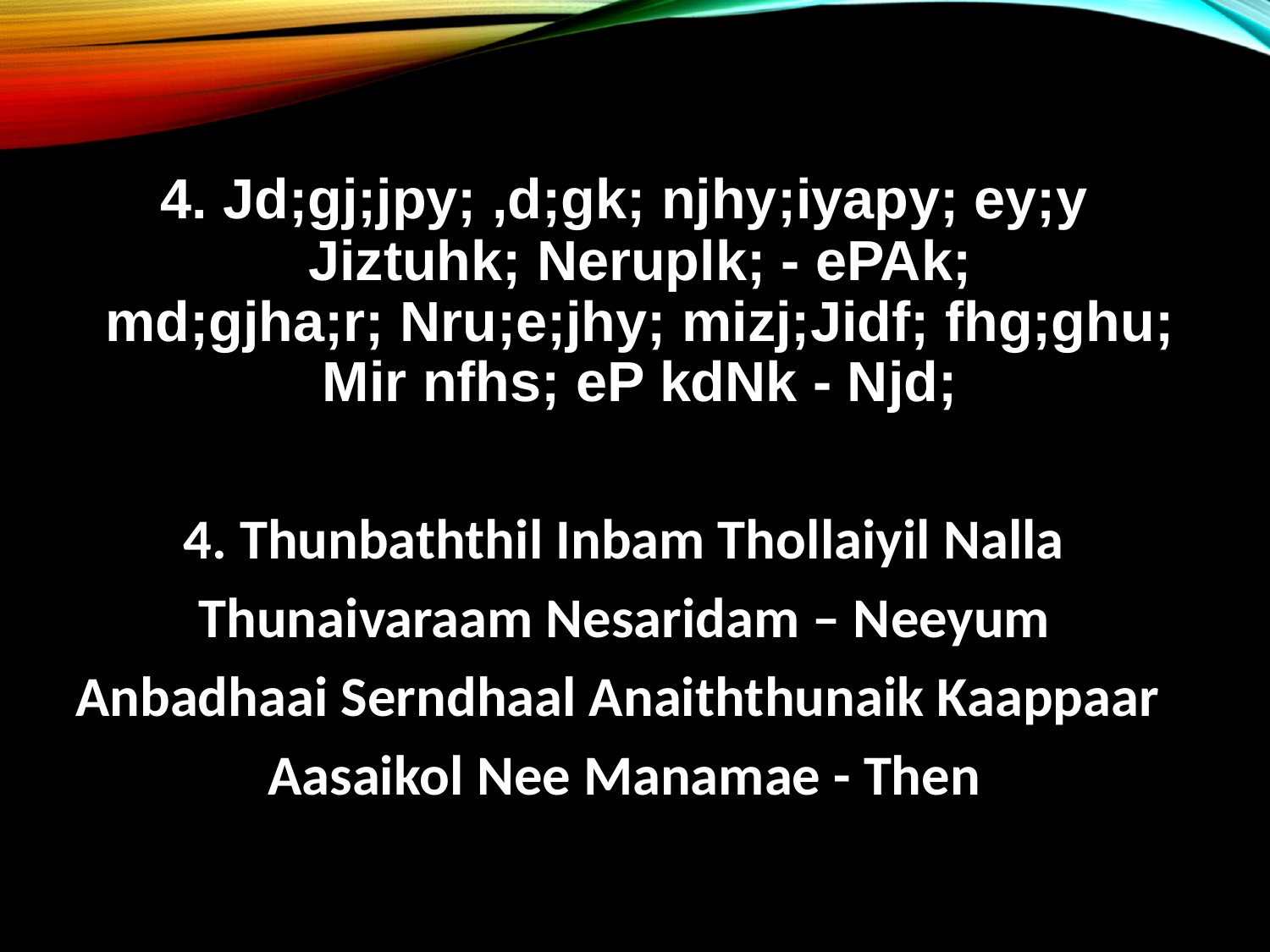

4. Jd;gj;jpy; ,d;gk; njhy;iyapy; ey;y
Jiztuhk; Neruplk; - ePAk;
md;gjha;r; Nru;e;jhy; mizj;Jidf; fhg;ghu;
Mir nfhs; eP kdNk - Njd;

4. Thunbaththil Inbam Thollaiyil Nalla
Thunaivaraam Nesaridam – Neeyum
Anbadhaai Serndhaal Anaiththunaik Kaappaar
Aasaikol Nee Manamae - Then